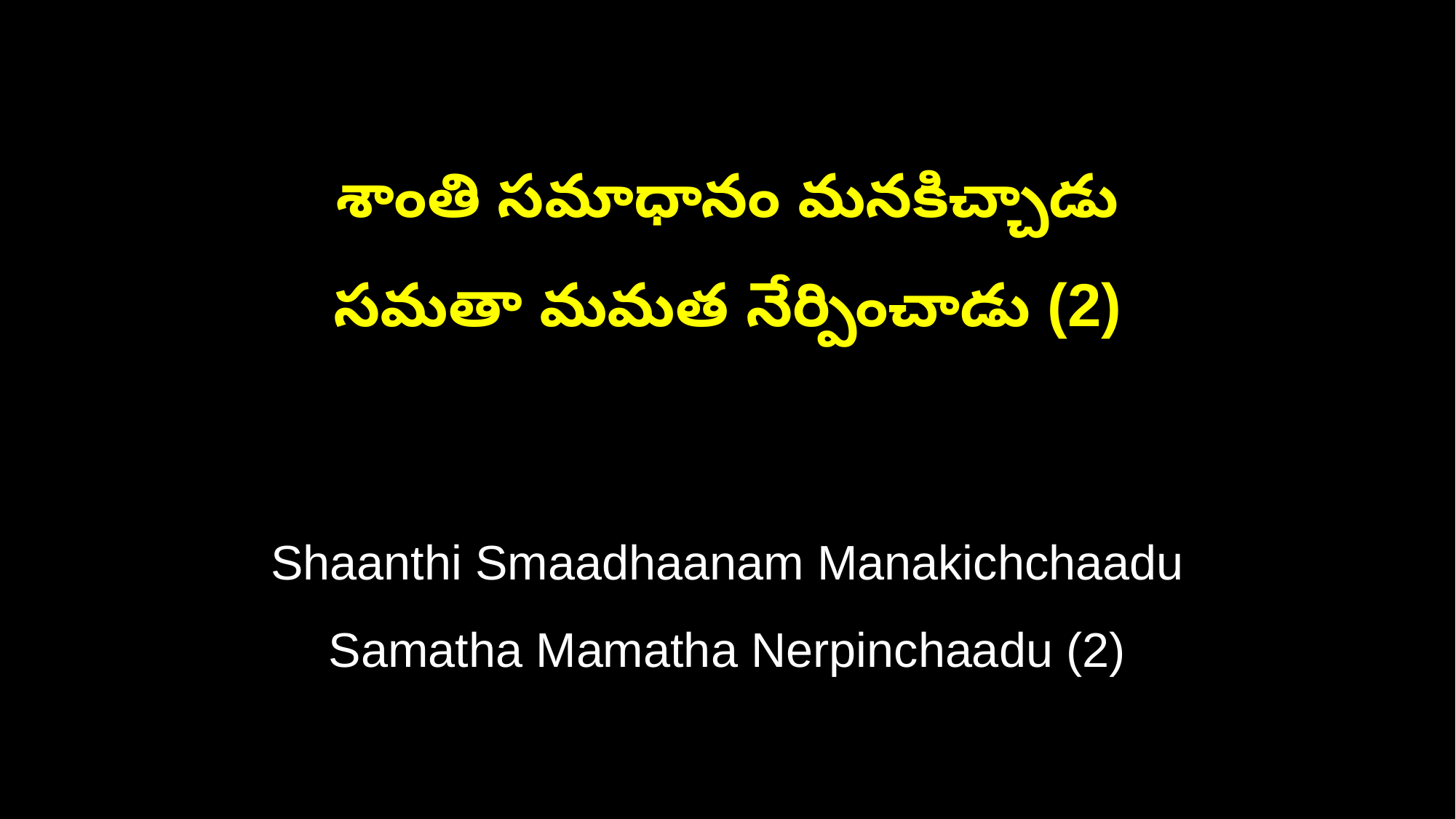

శాంతి సమాధానం మనకిచ్చాడు
సమతా మమత నేర్పించాడు (2)
Shaanthi Smaadhaanam Manakichchaadu
Samatha Mamatha Nerpinchaadu (2)